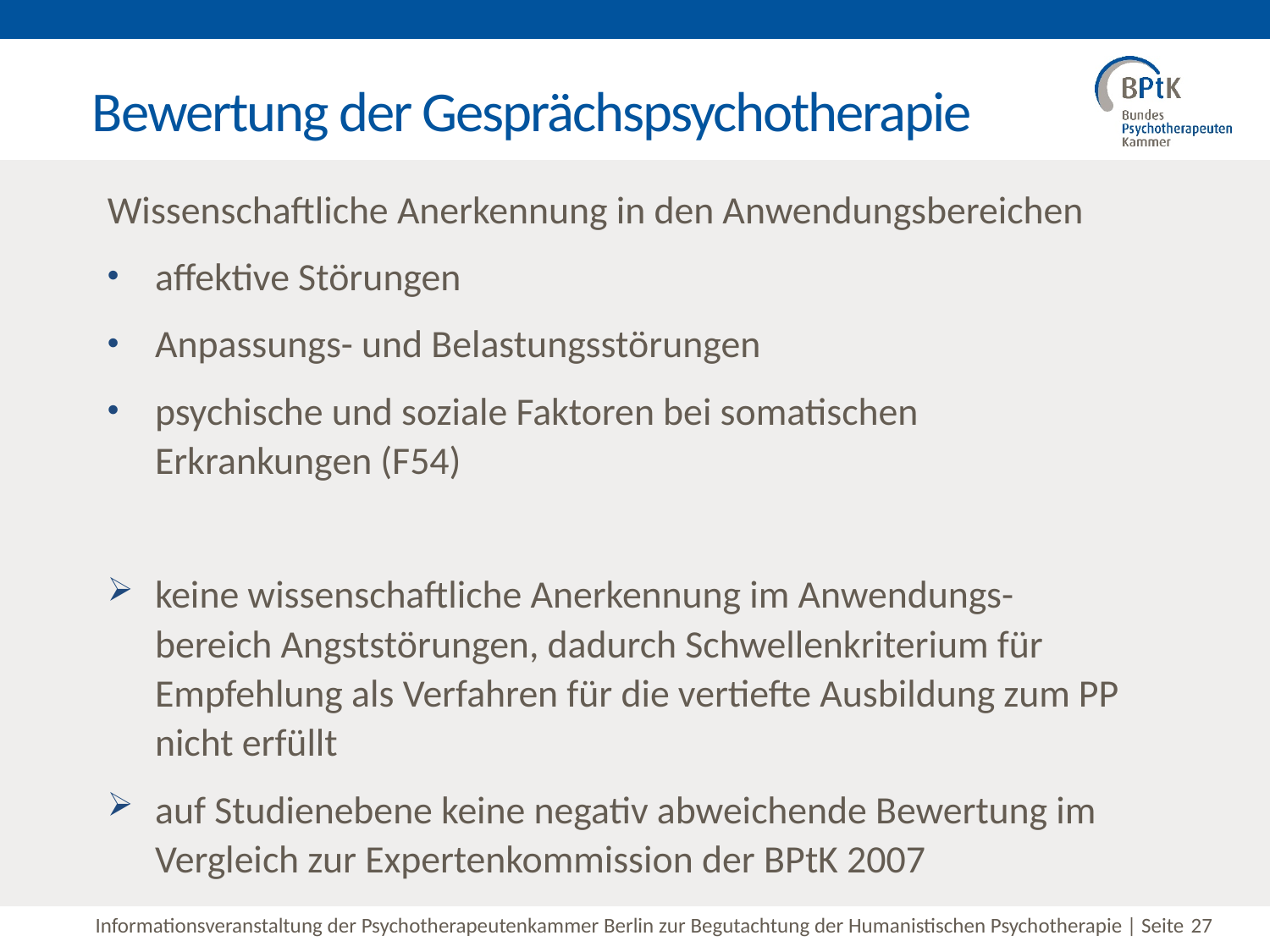

# Bewertung der Gesprächspsychotherapie
Wissenschaftliche Anerkennung in den Anwendungsbereichen
affektive Störungen
Anpassungs- und Belastungsstörungen
psychische und soziale Faktoren bei somatischen Erkrankungen (F54)

keine wissenschaftliche Anerkennung im Anwendungs-bereich Angststörungen, dadurch Schwellenkriterium für Empfehlung als Verfahren für die vertiefte Ausbildung zum PP nicht erfüllt
auf Studienebene keine negativ abweichende Bewertung im Vergleich zur Expertenkommission der BPtK 2007